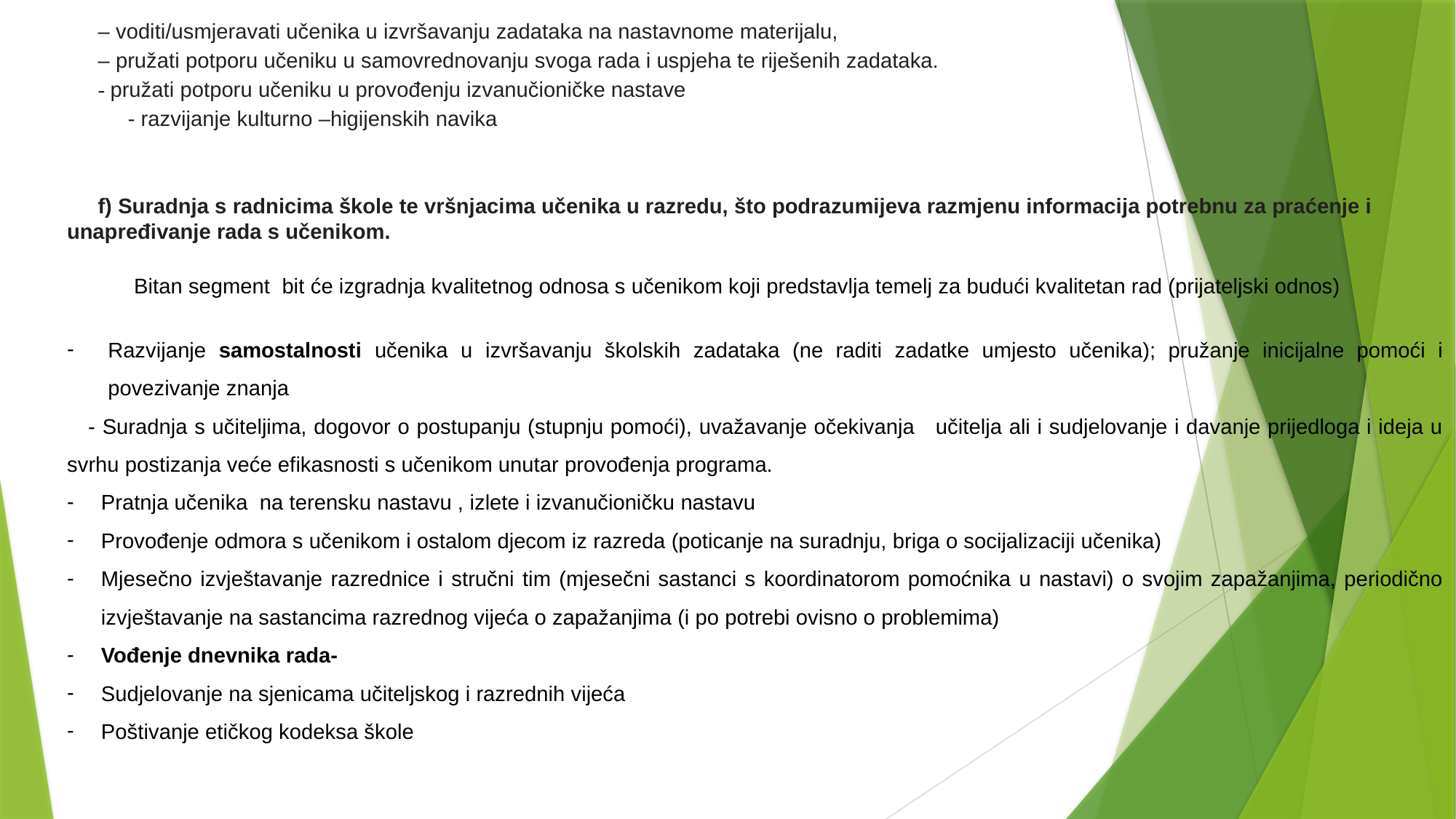

– voditi/usmjeravati učenika u izvršavanju zadataka na nastavnome materijalu,
– pružati potporu učeniku u samovrednovanju svoga rada i uspjeha te riješenih zadataka.
- pružati potporu učeniku u provođenju izvanučioničke nastave
     - razvijanje kulturno –higijenskih navika

f) Suradnja s radnicima škole te vršnjacima učenika u razredu, što podrazumijeva razmjenu informacija potrebnu za praćenje i unapređivanje rada s učenikom.

      Bitan segment  bit će izgradnja kvalitetnog odnosa s učenikom koji predstavlja temelj za budući kvalitetan rad (prijateljski odnos)

Razvijanje samostalnosti učenika u izvršavanju školskih zadataka (ne raditi zadatke umjesto učenika); pružanje inicijalne pomoći i povezivanje znanja
   - Suradnja s učiteljima, dogovor o postupanju (stupnju pomoći), uvažavanje očekivanja   učitelja ali i sudjelovanje i davanje prijedloga i ideja u svrhu postizanja veće efikasnosti s učenikom unutar provođenja programa.
Pratnja učenika  na terensku nastavu , izlete i izvanučioničku nastavu
Provođenje odmora s učenikom i ostalom djecom iz razreda (poticanje na suradnju, briga o socijalizaciji učenika)
Mjesečno izvještavanje razrednice i stručni tim (mjesečni sastanci s koordinatorom pomoćnika u nastavi) o svojim zapažanjima, periodično izvještavanje na sastancima razrednog vijeća o zapažanjima (i po potrebi ovisno o problemima)
Vođenje dnevnika rada-
Sudjelovanje na sjenicama učiteljskog i razrednih vijeća
Poštivanje etičkog kodeksa škole